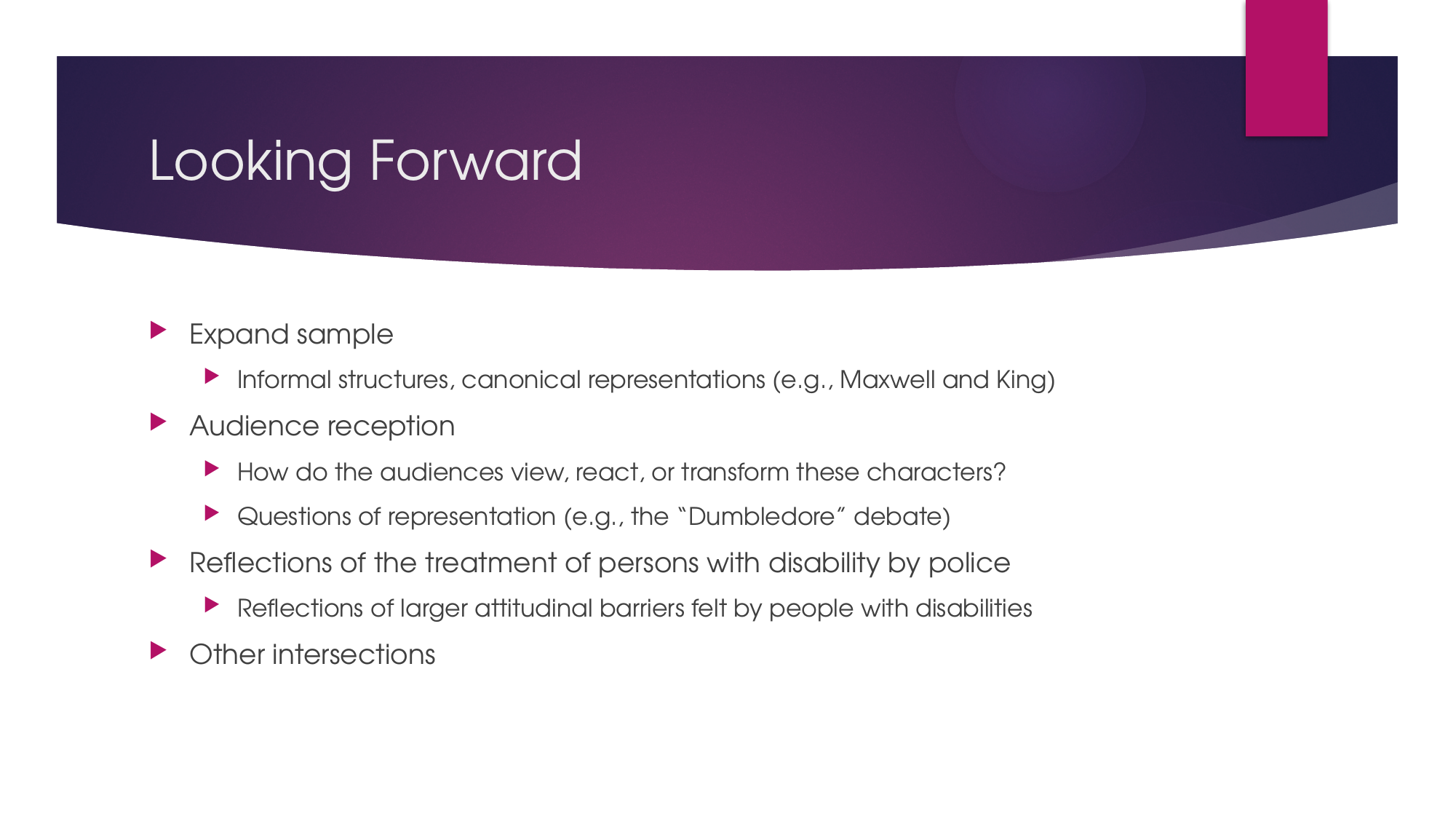

# Looking Forward
Expand sample
Informal structures, canonical representations (e.g., Maxwell and King)
Audience reception
How do the audiences view, react, or transform these characters?
Questions of representation (e.g., the “Dumbledore” debate)
Reflections of the treatment of persons with disability by police
Reflections of larger attitudinal barriers felt by people with disabilities
Other intersections